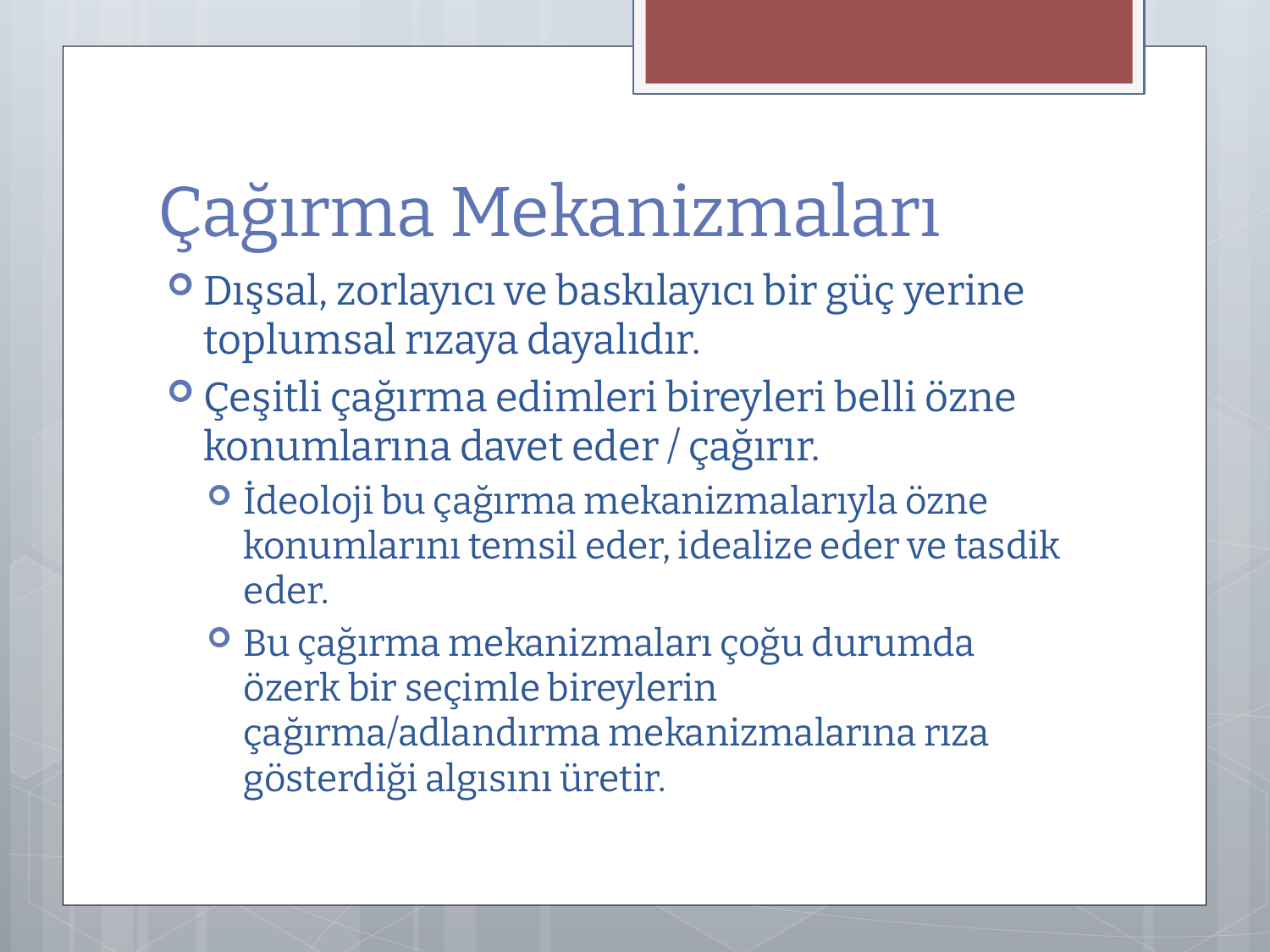

# Çağırma Mekanizmaları
Dışsal, zorlayıcı ve baskılayıcı bir güç yerine toplumsal rızaya dayalıdır.
Çeşitli çağırma edimleri bireyleri belli özne konumlarına davet eder / çağırır.
İdeoloji bu çağırma mekanizmalarıyla özne konumlarını temsil eder, idealize eder ve tasdik eder.
Bu çağırma mekanizmaları çoğu durumda özerk bir seçimle bireylerin çağırma/adlandırma mekanizmalarına rıza gösterdiği algısını üretir.